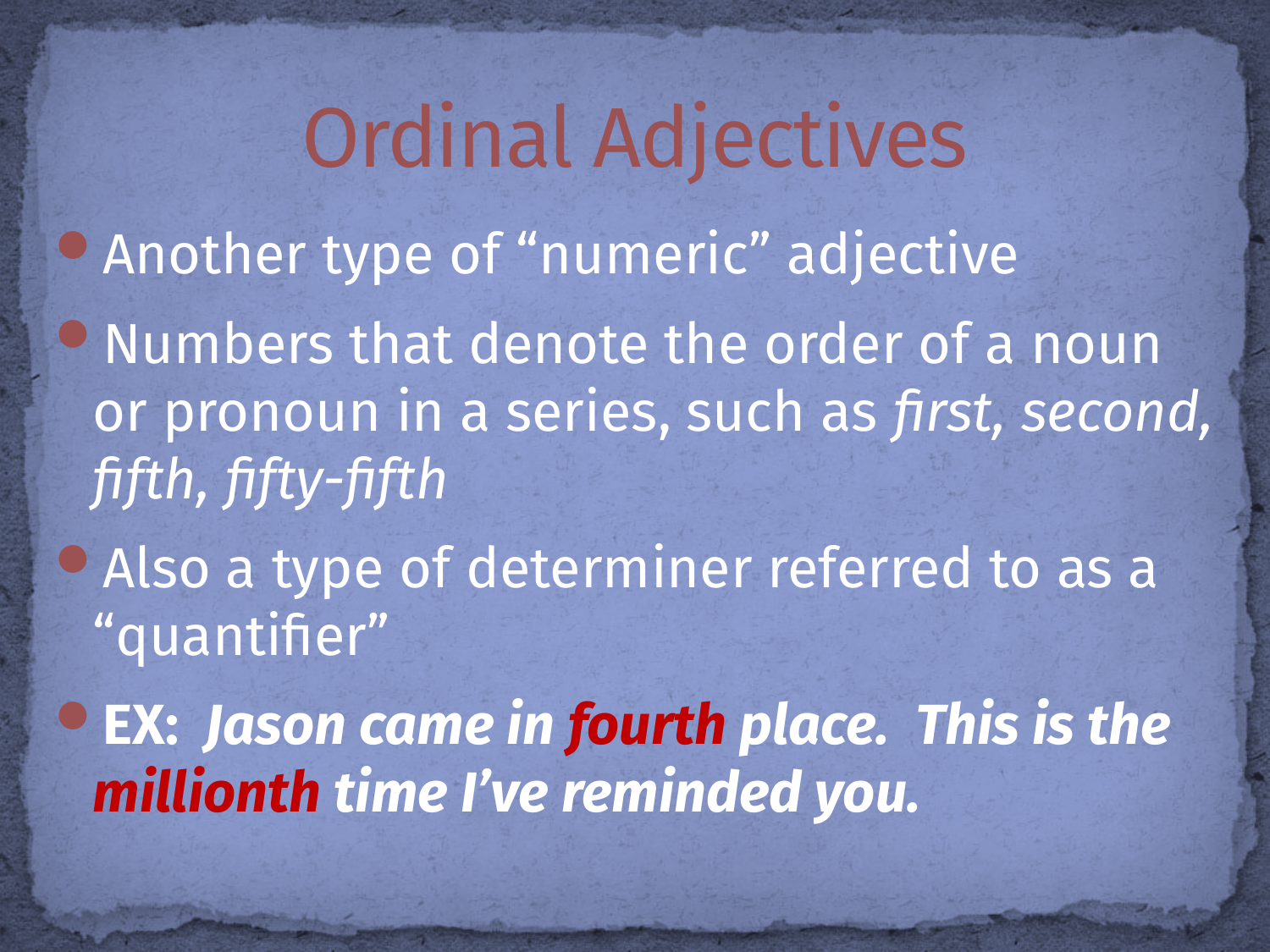

# Ordinal Adjectives
Another type of “numeric” adjective
Numbers that denote the order of a noun or pronoun in a series, such as first, second, fifth, fifty-fifth
Also a type of determiner referred to as a “quantifier”
EX:  Jason came in fourth place.  This is the millionth time I’ve reminded you.